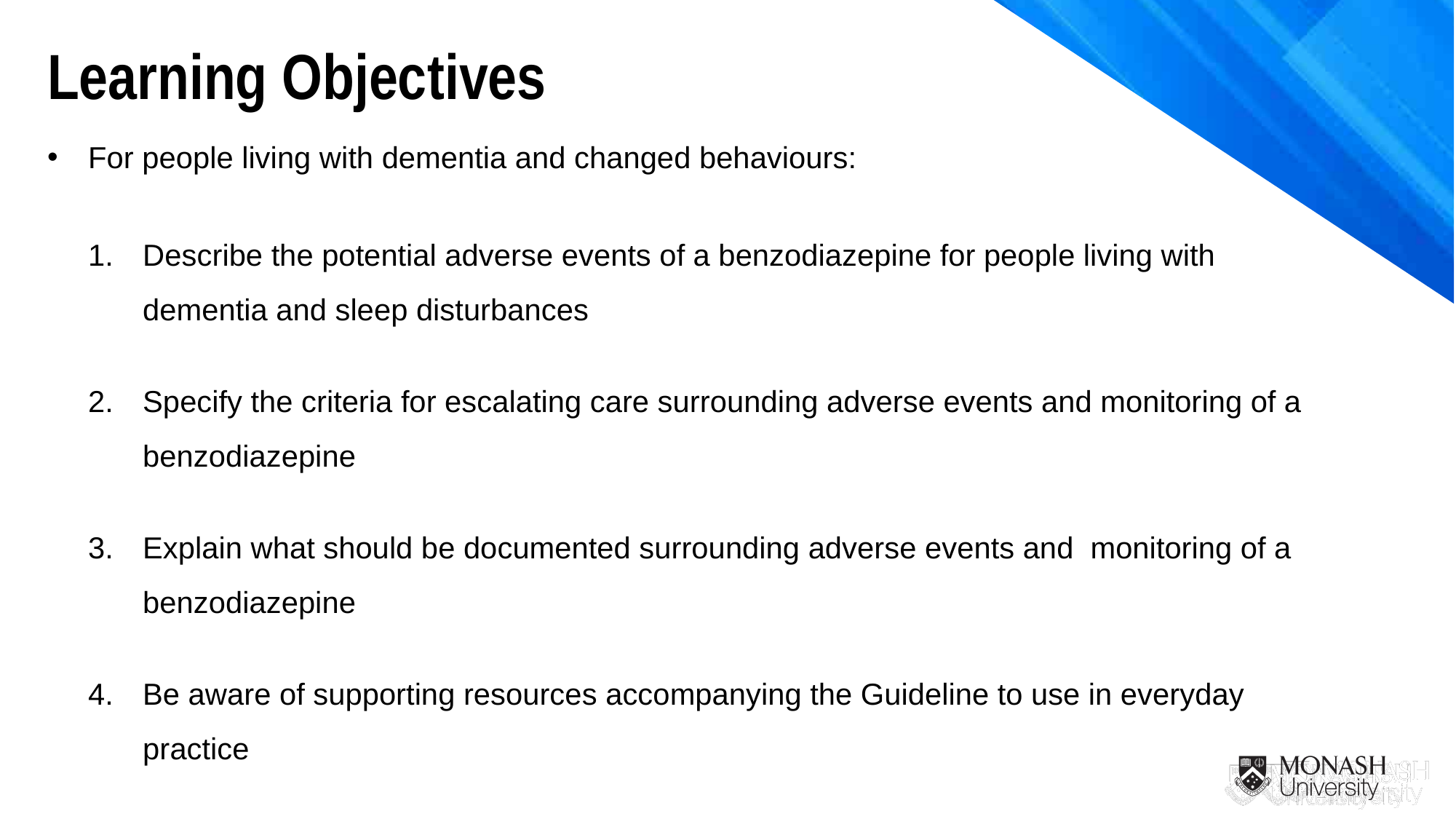

Learning Objectives

For people living with dementia and changed behaviours:

Describe the potential adverse events of a benzodiazepine for people living with dementia and sleep disturbances

Specify the criteria for escalating care surrounding adverse events and monitoring of a benzodiazepine

Explain what should be documented surrounding adverse events and  monitoring of a benzodiazepine

Be aware of supporting resources accompanying the Guideline to use in everyday practice